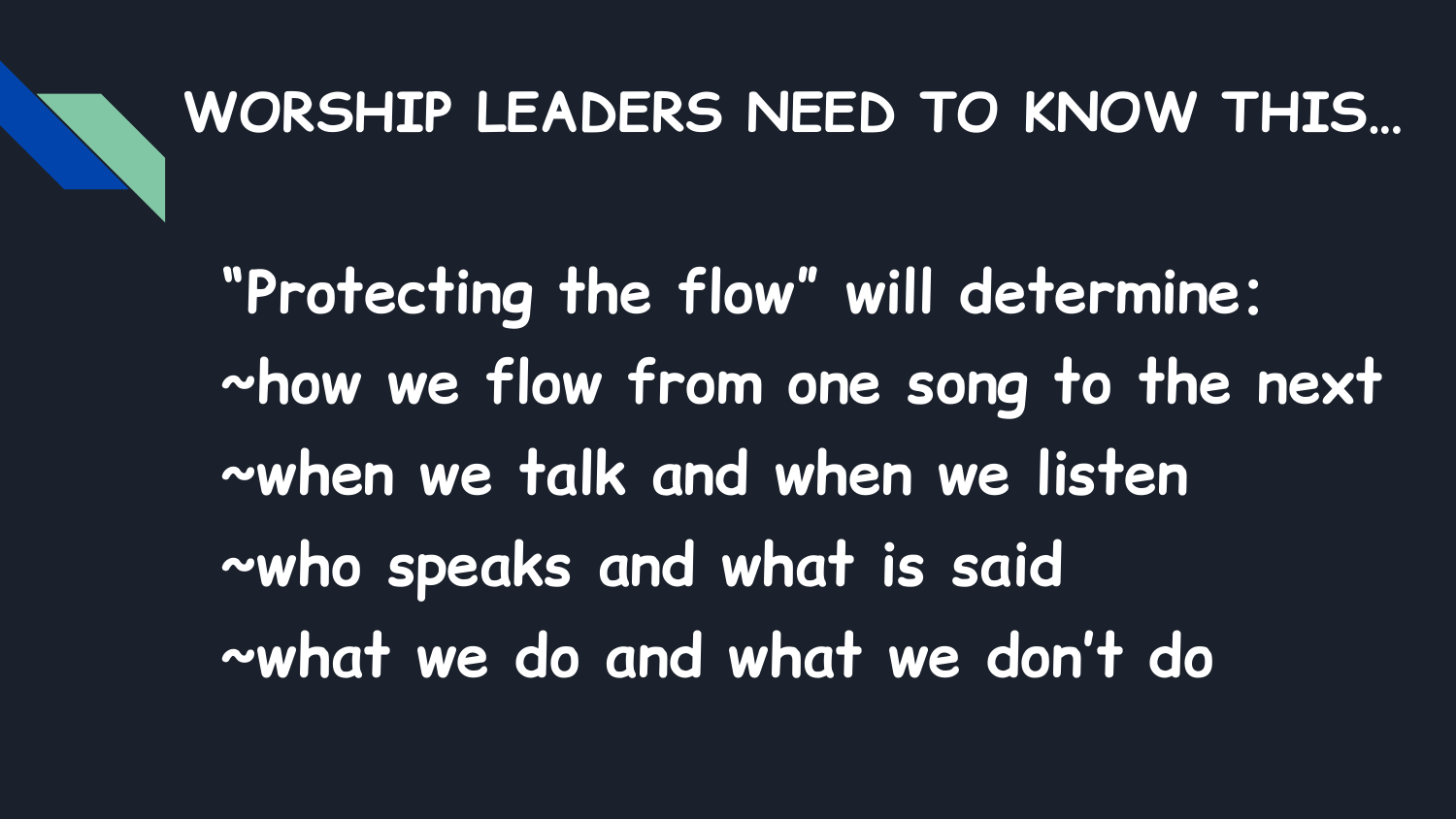

# WORSHIP LEADERS NEED TO KNOW THIS…
“Protecting the flow” will determine:
~how we flow from one song to the next
~when we talk and when we listen
~who speaks and what is said
~what we do and what we don’t do